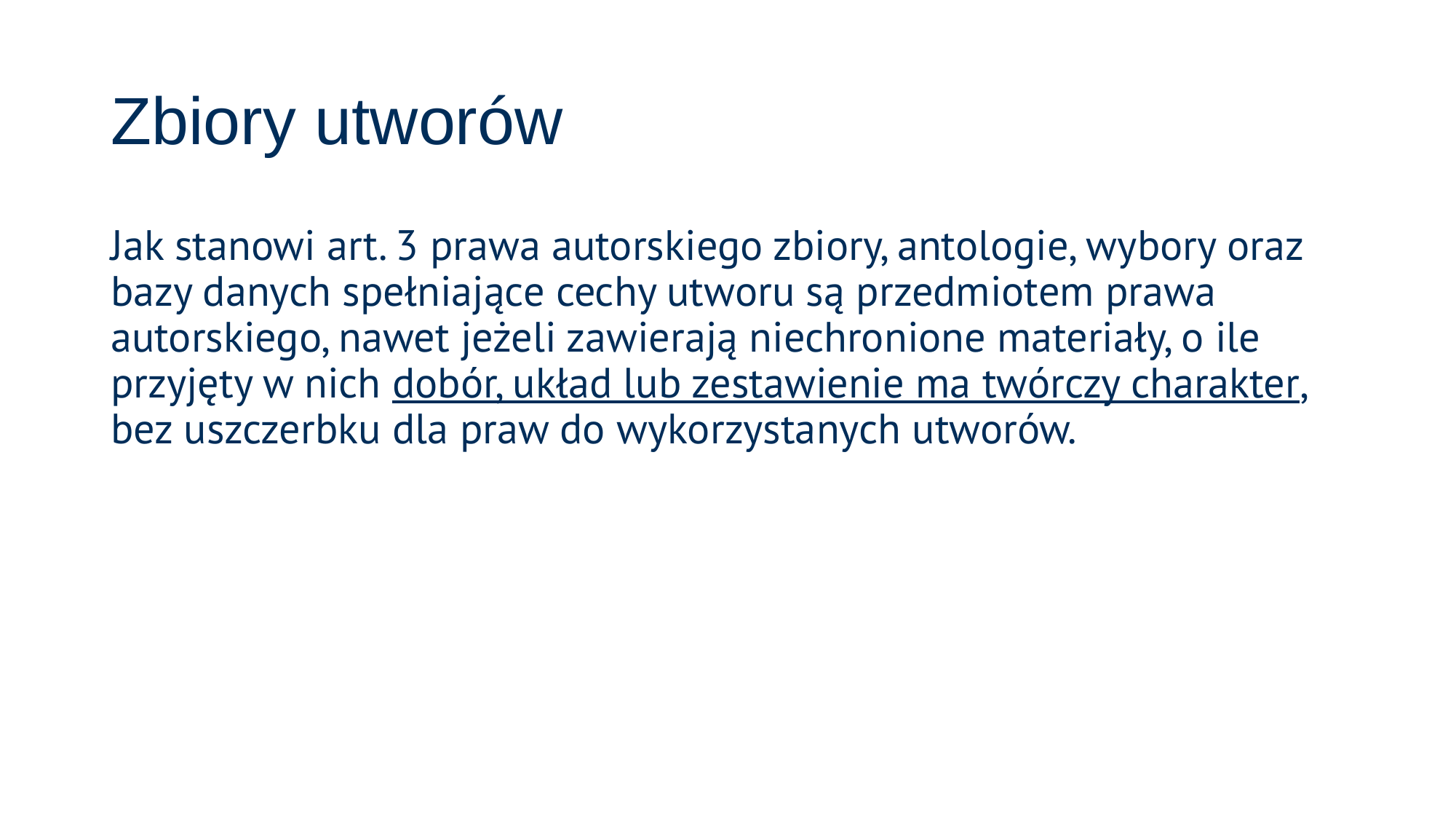

# Zbiory utworów
Jak stanowi art. 3 prawa autorskiego zbiory, antologie, wybory oraz bazy danych spełniające cechy utworu są przedmiotem prawa autorskiego, nawet jeżeli zawierają niechronione materiały, o ile przyjęty w nich dobór, układ lub zestawienie ma twórczy charakter, bez uszczerbku dla praw do wykorzystanych utworów.